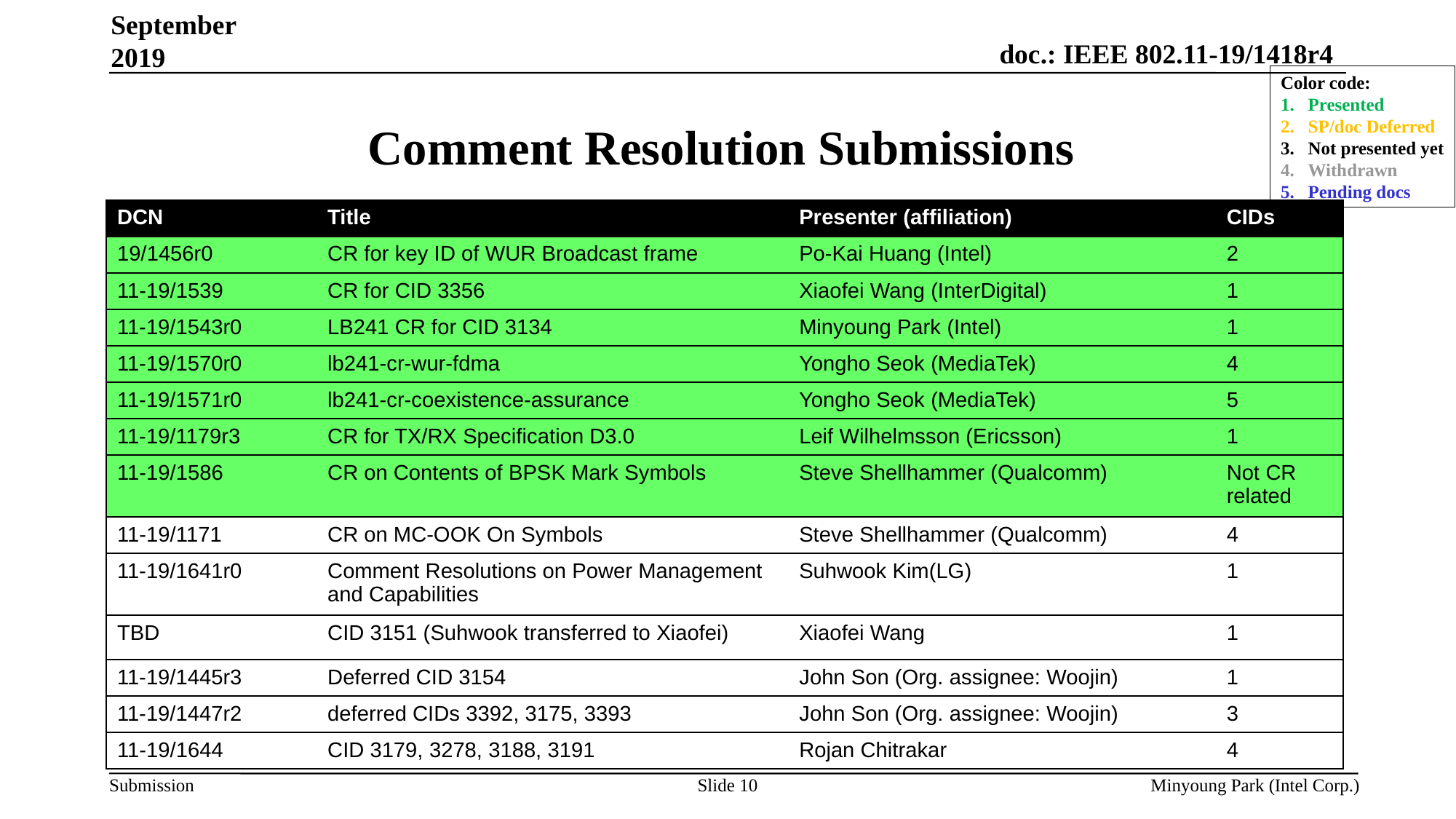

September 2019
Color code:
Presented
SP/doc Deferred
Not presented yet
Withdrawn
Pending docs
# Comment Resolution Submissions
| DCN | Title | Presenter (affiliation) | CIDs |
| --- | --- | --- | --- |
| 19/1456r0 | CR for key ID of WUR Broadcast frame | Po-Kai Huang (Intel) | 2 |
| 11-19/1539 | CR for CID 3356 | Xiaofei Wang (InterDigital) | 1 |
| 11-19/1543r0 | LB241 CR for CID 3134 | Minyoung Park (Intel) | 1 |
| 11-19/1570r0 | lb241-cr-wur-fdma | Yongho Seok (MediaTek) | 4 |
| 11-19/1571r0 | lb241-cr-coexistence-assurance | Yongho Seok (MediaTek) | 5 |
| 11-19/1179r3 | CR for TX/RX Specification D3.0 | Leif Wilhelmsson (Ericsson) | 1 |
| 11-19/1586 | CR on Contents of BPSK Mark Symbols | Steve Shellhammer (Qualcomm) | Not CR related |
| 11-19/1171 | CR on MC-OOK On Symbols | Steve Shellhammer (Qualcomm) | 4 |
| 11-19/1641r0 | Comment Resolutions on Power Management and Capabilities | Suhwook Kim(LG) | 1 |
| TBD | CID 3151 (Suhwook transferred to Xiaofei) | Xiaofei Wang | 1 |
| 11-19/1445r3 | Deferred CID 3154 | John Son (Org. assignee: Woojin) | 1 |
| 11-19/1447r2 | deferred CIDs 3392, 3175, 3393 | John Son (Org. assignee: Woojin) | 3 |
| 11-19/1644 | CID 3179, 3278, 3188, 3191 | Rojan Chitrakar | 4 |
Minyoung Park (Intel Corp.)
Slide 10